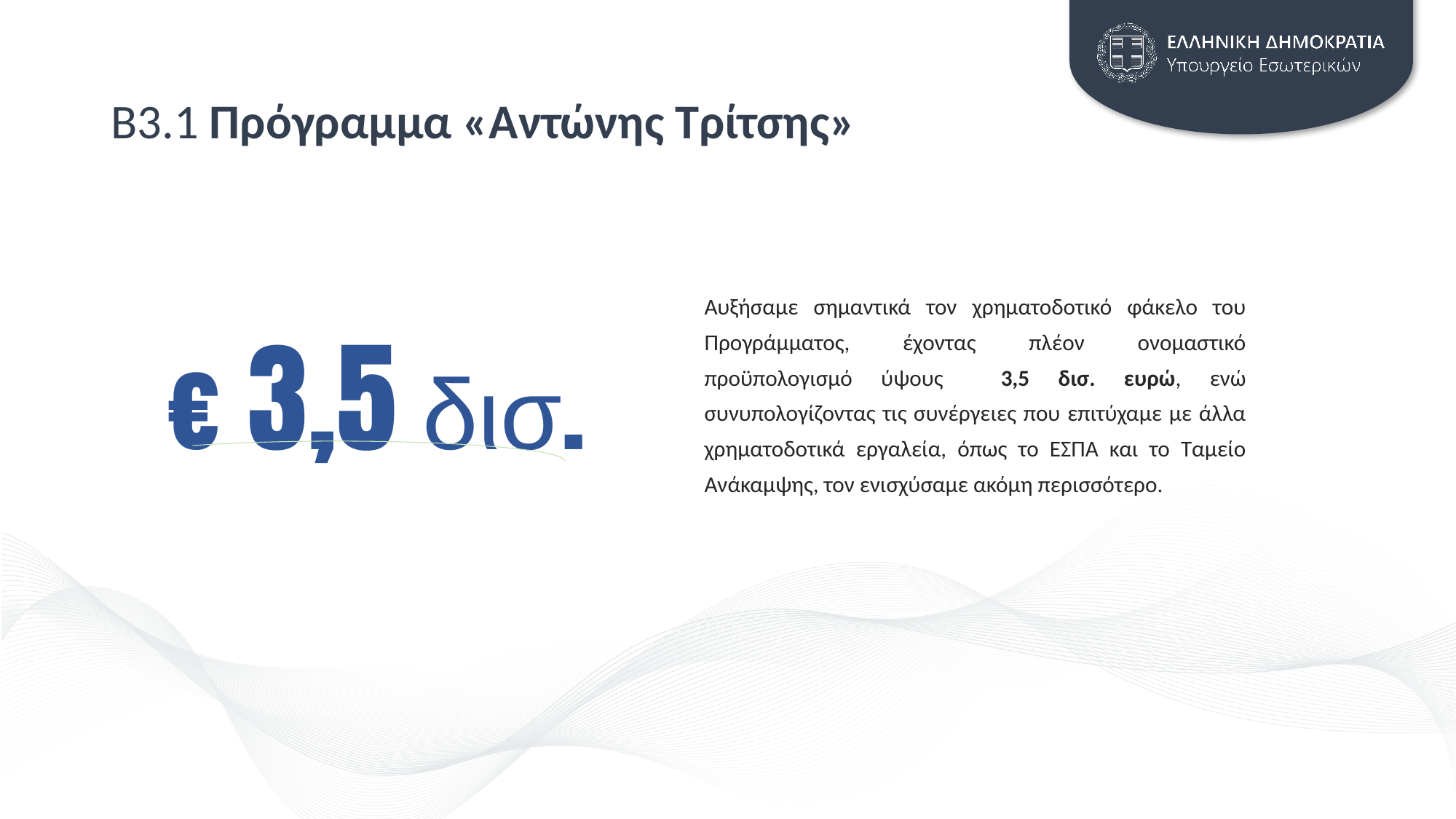

# Β3.1 Πρόγραμμα «Αντώνης Τρίτσης»
€ 3,5 δισ.
Αυξήσαμε σημαντικά τον χρηματοδοτικό φάκελο του Προγράμματος, έχοντας πλέον ονομαστικό προϋπολογισμό ύψους  3,5 δισ. ευρώ, ενώ συνυπολογίζοντας τις συνέργειες που επιτύχαμε με άλλα χρηματοδοτικά εργαλεία, όπως το ΕΣΠΑ και το Ταμείο Ανάκαμψης, τον ενισχύσαμε ακόμη περισσότερο.